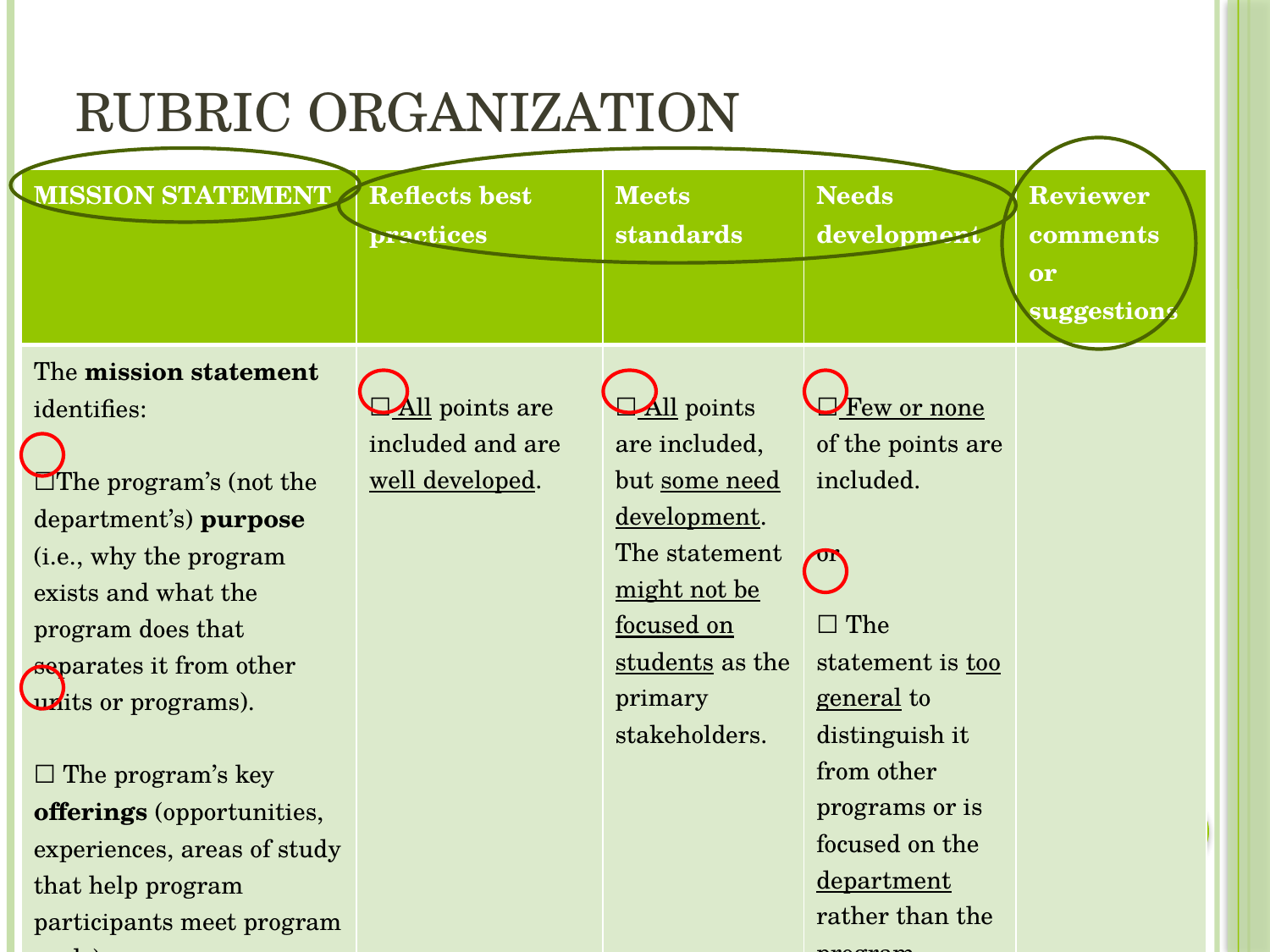

# Rubric Organization

| MISSION STATEMENT | Reflects best practices | Meets standards | Needs development | Reviewer comments or suggestions |
| --- | --- | --- | --- | --- |
| The mission statement identifies:   ☐The program’s (not the department’s) purpose (i.e., why the program exists and what the program does that separates it from other units or programs).   ☐ The program’s key offerings (opportunities, experiences, areas of study that help program participants meet program goals). … | ☐ All points are included and are well developed. | ☐ All points are included, but some need development. The statement might not be focused on students as the primary stakeholders. | ☐ Few or none of the points are included.   or   ☐ The statement is too general to distinguish it from other programs or is focused on the department rather than the program. … |  |